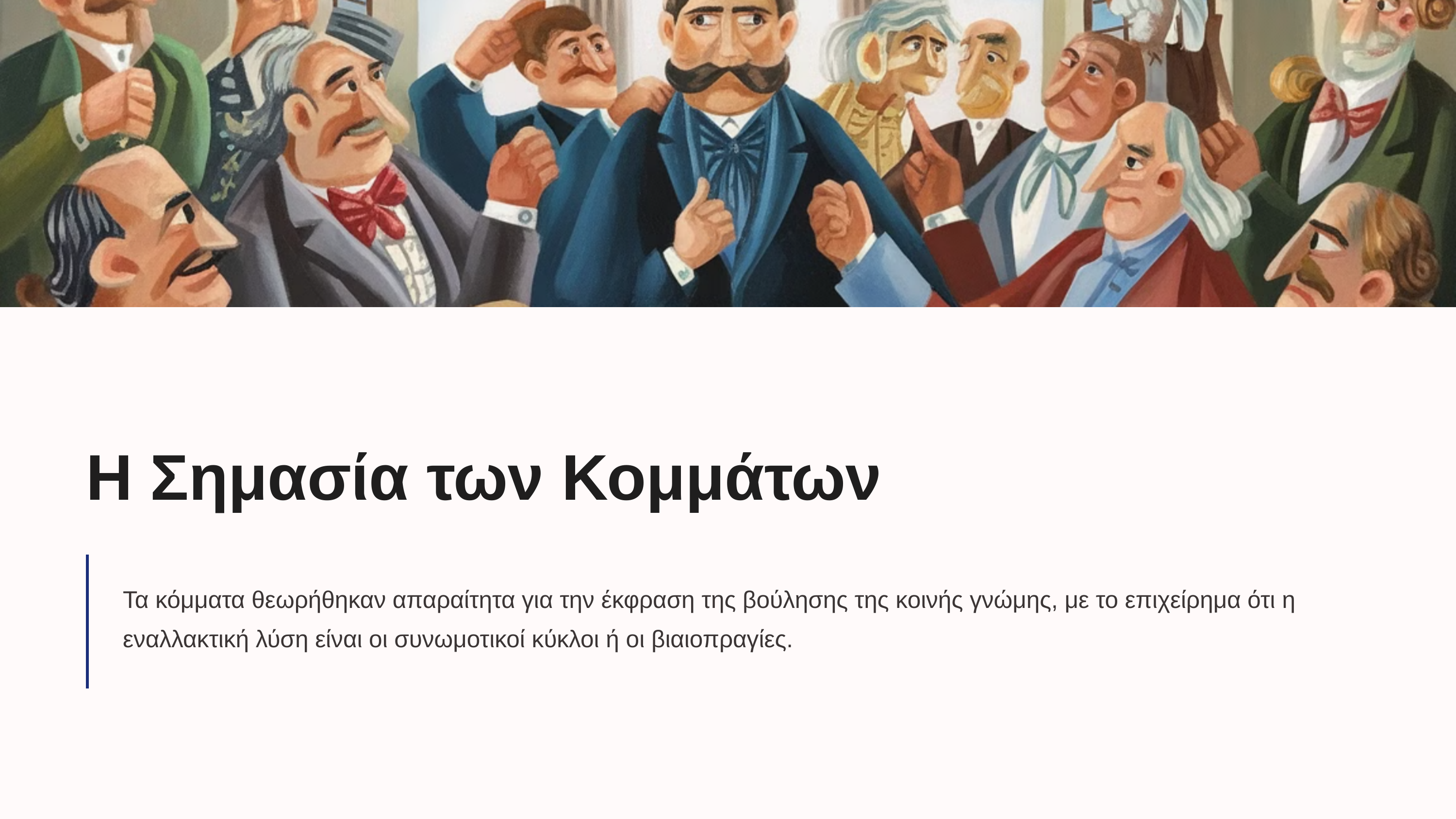

Η Σημασία των Κομμάτων

Τα κόμματα θεωρήθηκαν απαραίτητα για την έκφραση της βούλησης της κοινής γνώμης, με το επιχείρημα ότι η εναλλακτική λύση είναι οι συνωμοτικοί κύκλοι ή οι βιαιοπραγίες.